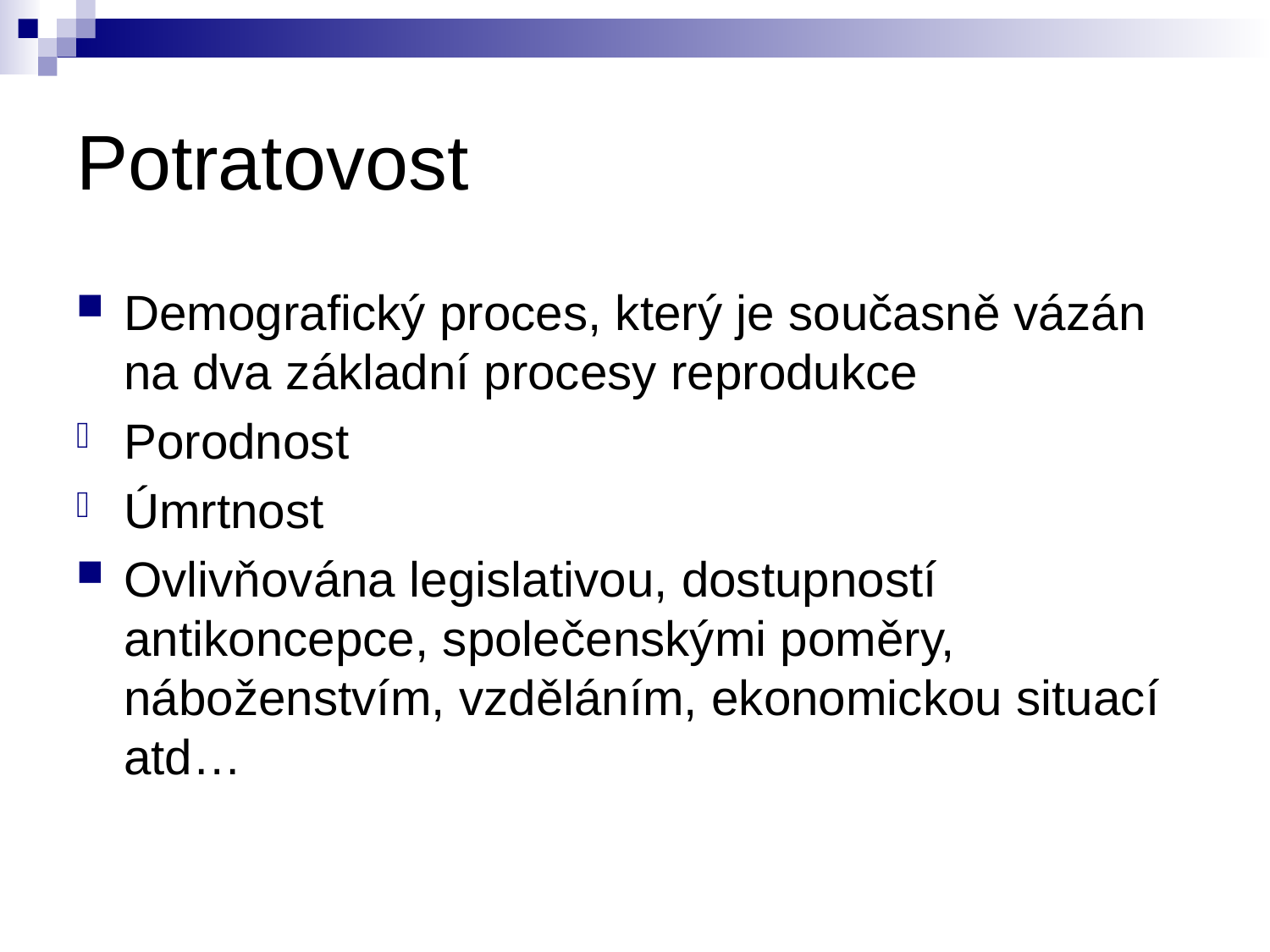

# Potratovost
Demografický proces, který je současně vázán na dva základní procesy reprodukce
Porodnost
Úmrtnost
Ovlivňována legislativou, dostupností antikoncepce, společenskými poměry, náboženstvím, vzděláním, ekonomickou situací atd…